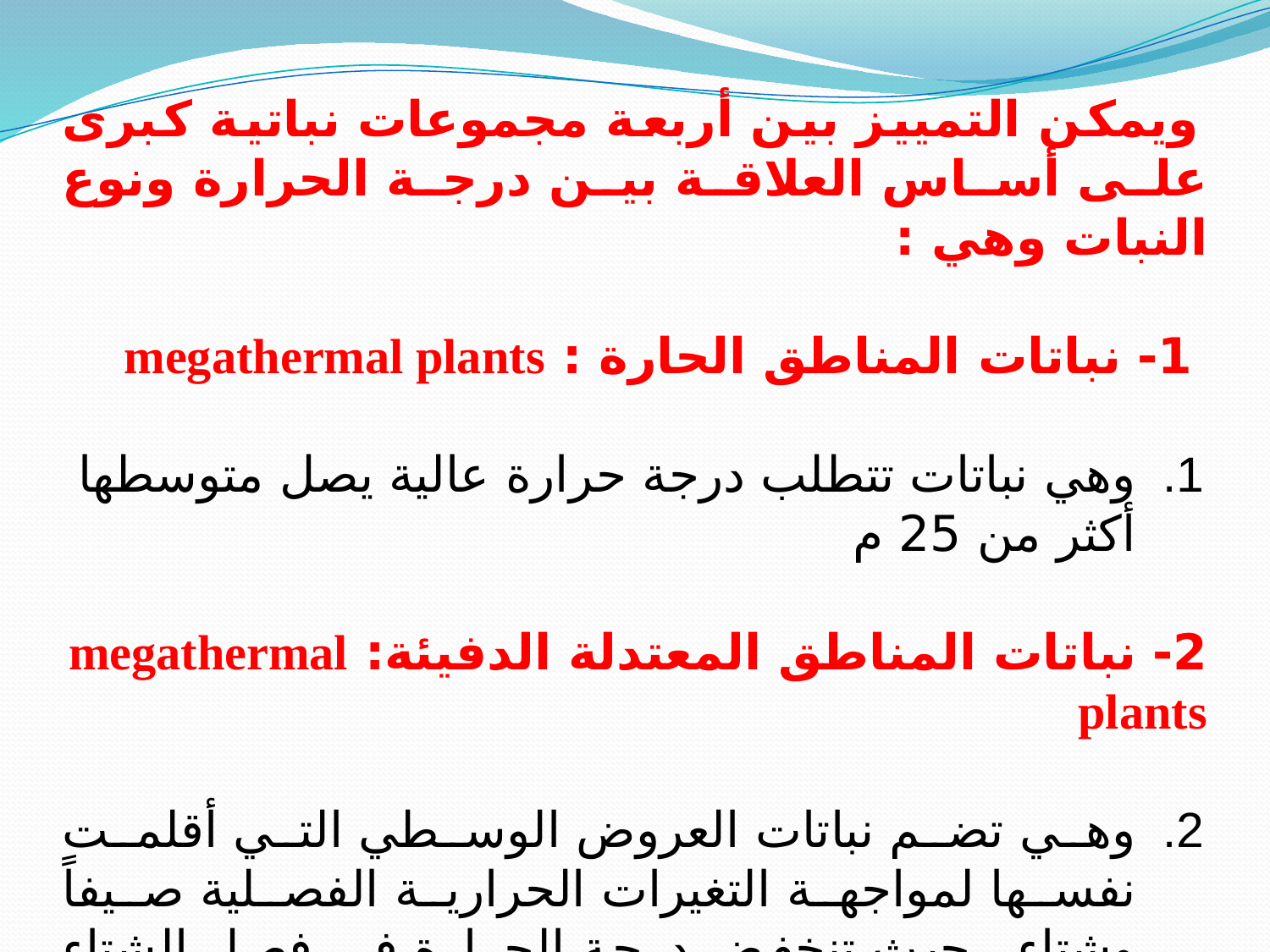

ويمكن التمييز بين أربعة مجموعات نباتية كبرى على أساس العلاقة بين درجة الحرارة ونوع النبات وهي :

 1- نباتات المناطق الحارة : megathermal plants

وهي نباتات تتطلب درجة حرارة عالية يصل متوسطها أكثر من 25 م

2- نباتات المناطق المعتدلة الدفيئة: megathermal plants

وهي تضم نباتات العروض الوسطي التي أقلمت نفسها لمواجهة التغيرات الحرارية الفصلية صيفاً وشتاء . حيث تنخفض درجة الحرارة في فصل الشتاء لتتراوح بين 6و18 م ، وترتفع في فصل الصيف لتصل لأكثر من 22 م .